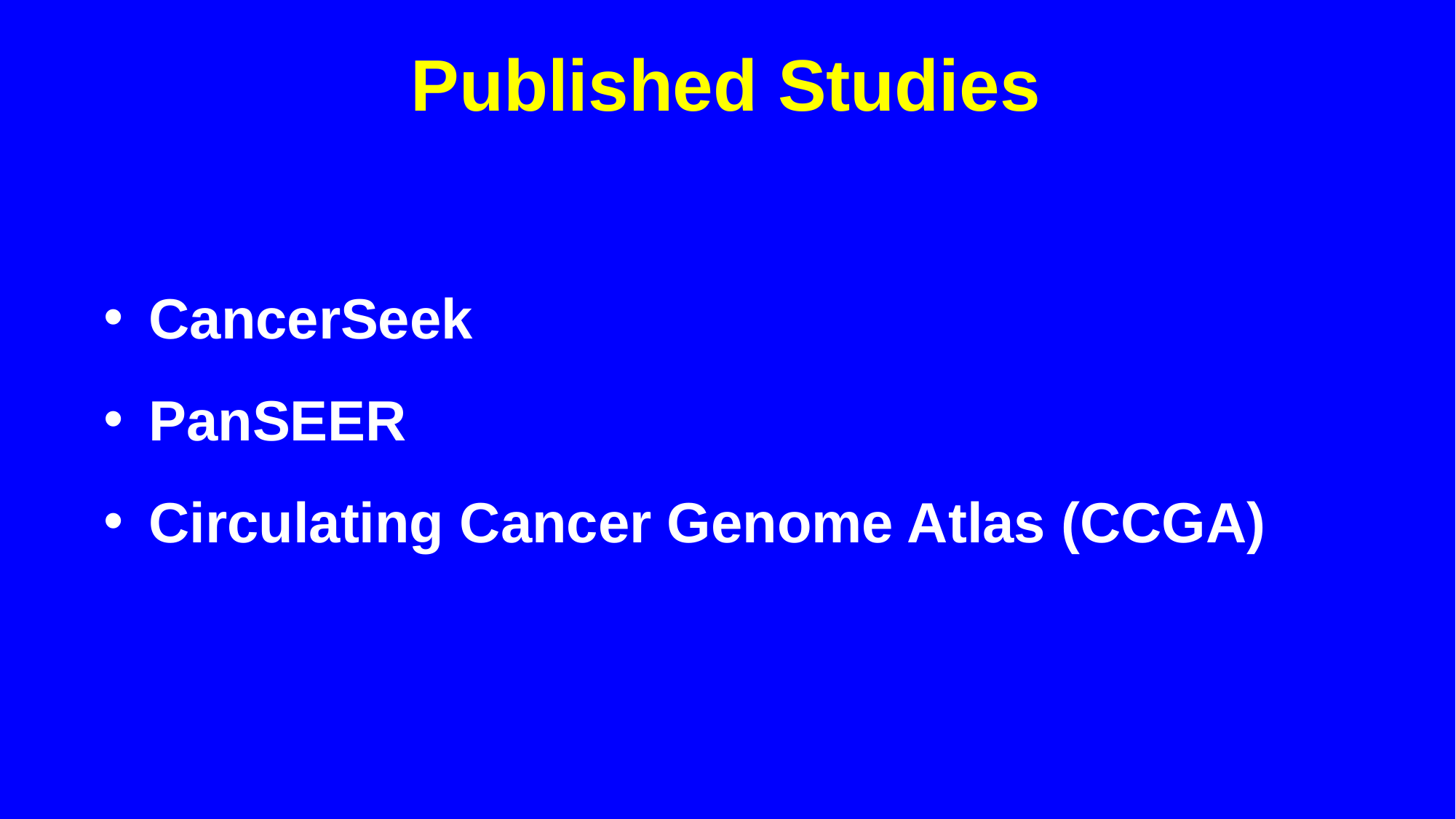

# Published Studies
CancerSeek
PanSEER
Circulating Cancer Genome Atlas (CCGA)